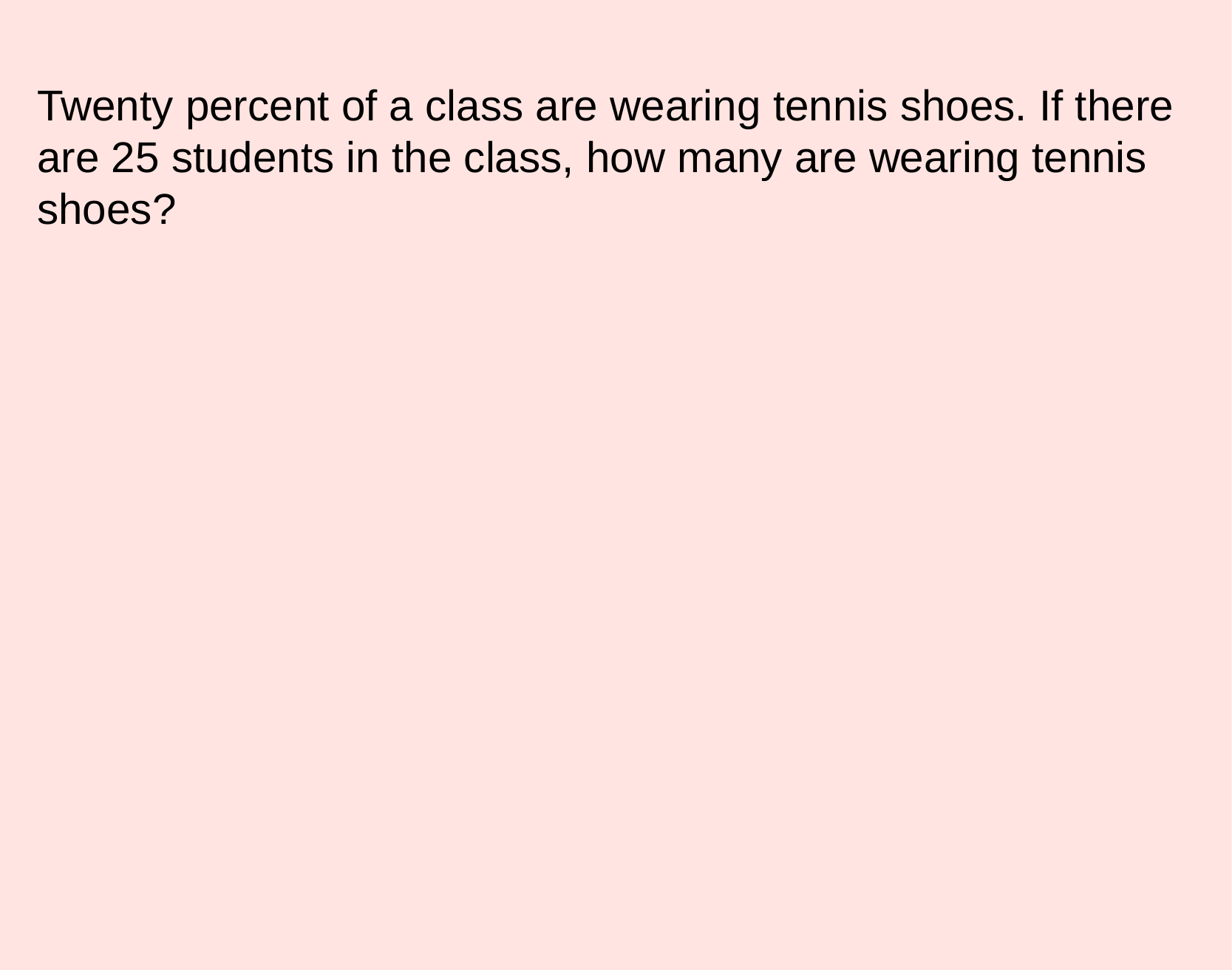

Twenty percent of a class are wearing tennis shoes. If there are 25 students in the class, how many are wearing tennis shoes?